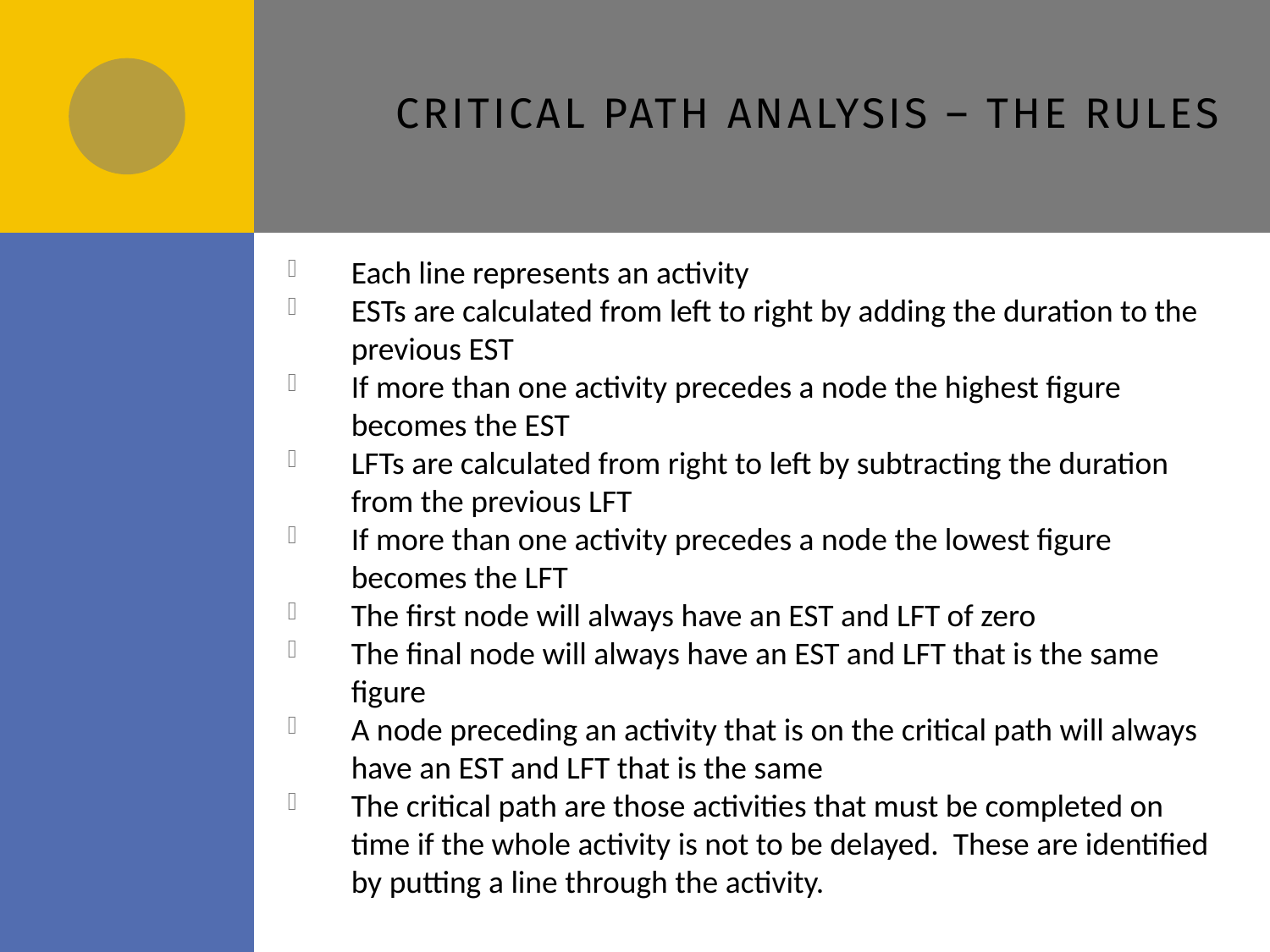

# Critical path analysis – the rules
Each line represents an activity
ESTs are calculated from left to right by adding the duration to the previous EST
If more than one activity precedes a node the highest figure becomes the EST
LFTs are calculated from right to left by subtracting the duration from the previous LFT
If more than one activity precedes a node the lowest figure becomes the LFT
The first node will always have an EST and LFT of zero
The final node will always have an EST and LFT that is the same figure
A node preceding an activity that is on the critical path will always have an EST and LFT that is the same
The critical path are those activities that must be completed on time if the whole activity is not to be delayed.  These are identified by putting a line through the activity.